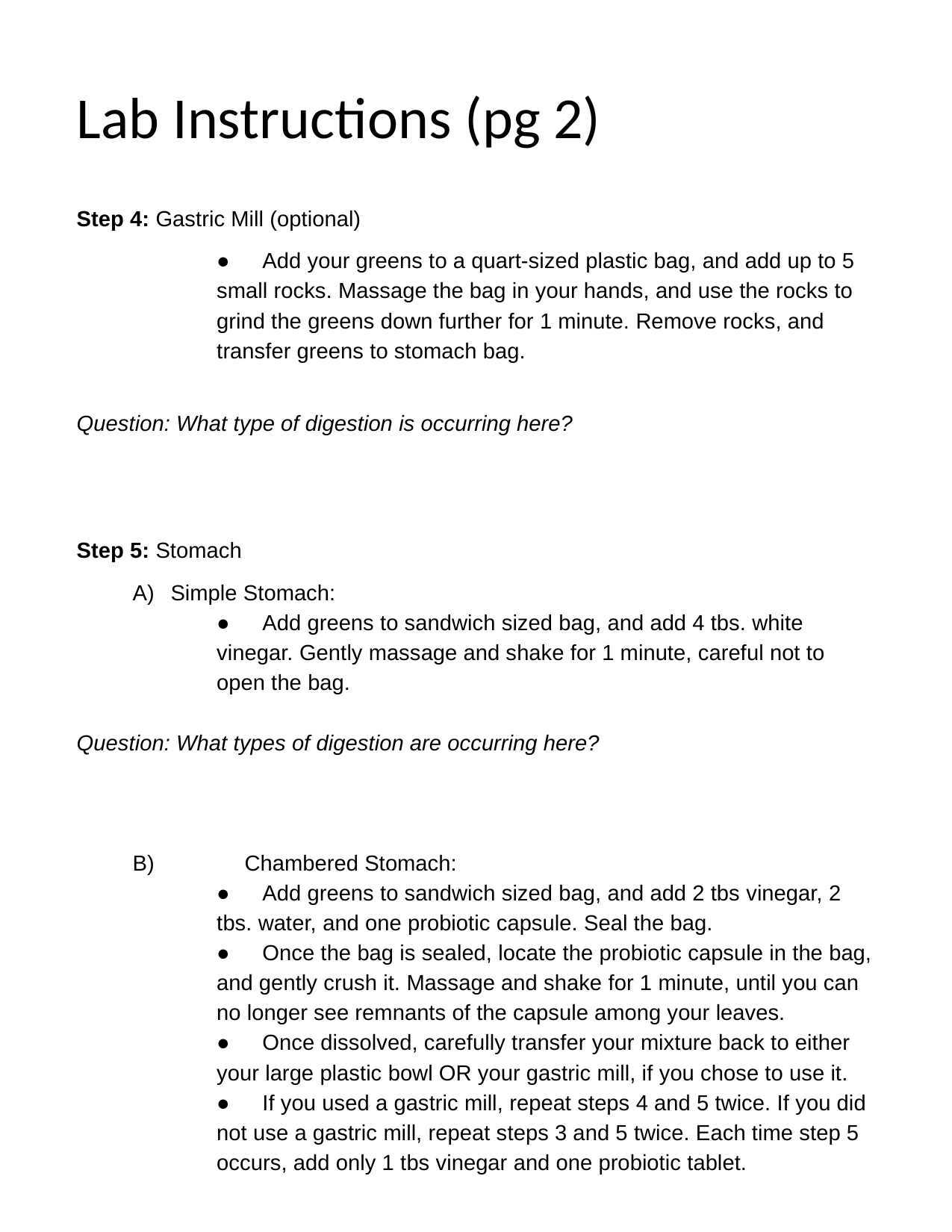

# Lab Instructions (pg 2)
Step 4: Gastric Mill (optional)
●      Add your greens to a quart-sized plastic bag, and add up to 5 small rocks. Massage the bag in your hands, and use the rocks to grind the greens down further for 1 minute. Remove rocks, and transfer greens to stomach bag.

Question: What type of digestion is occurring here?

Step 5: Stomach
A)   Simple Stomach:
●      Add greens to sandwich sized bag, and add 4 tbs. white vinegar. Gently massage and shake for 1 minute, careful not to open the bag.

Question: What types of digestion are occurring here?

B)	Chambered Stomach:
●      Add greens to sandwich sized bag, and add 2 tbs vinegar, 2 tbs. water, and one probiotic capsule. Seal the bag.
●      Once the bag is sealed, locate the probiotic capsule in the bag, and gently crush it. Massage and shake for 1 minute, until you can no longer see remnants of the capsule among your leaves.
●      Once dissolved, carefully transfer your mixture back to either your large plastic bowl OR your gastric mill, if you chose to use it.
●      If you used a gastric mill, repeat steps 4 and 5 twice. If you did not use a gastric mill, repeat steps 3 and 5 twice. Each time step 5 occurs, add only 1 tbs vinegar and one probiotic tablet.